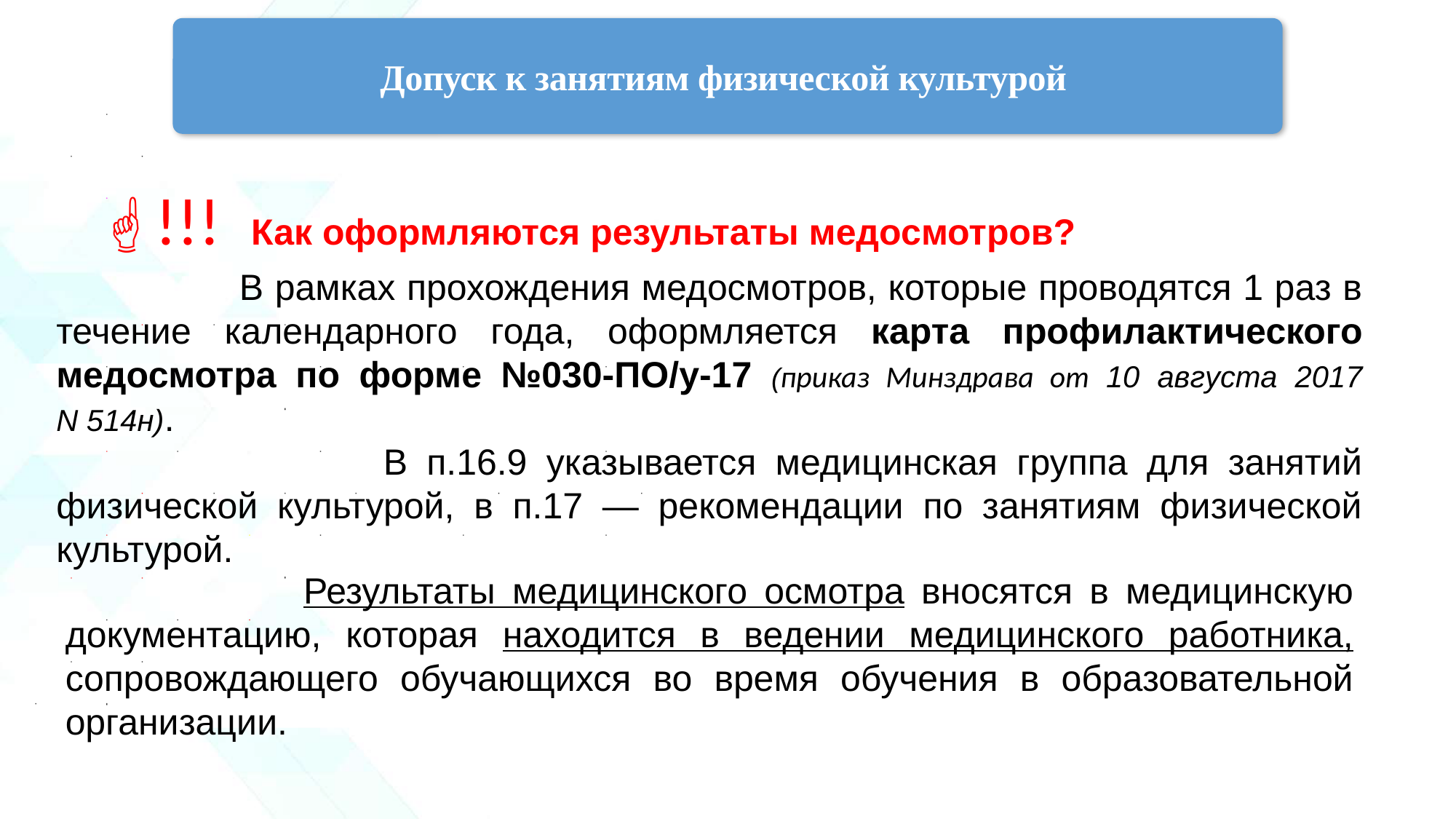

В рамках прохождения медосмотров, которые проводятся 1 раз в течение календарного года, оформляется карта профилактического медосмотра по форме №030-ПО/у-17 (приказ Минздрава от 10 августа 2017 N 514н).
                 В п.16.9 указывается медицинская группа для занятий физической культурой, в п.17 — рекомендации по занятиям физической культурой.

Допуск к занятиям физической культурой
☝!!!  Как оформляются результаты медосмотров?

              Результаты медицинского осмотра вносятся в медицинскую документацию, которая находится в ведении медицинского работника, сопровождающего обучающихся во время обучения в образовательной организации.